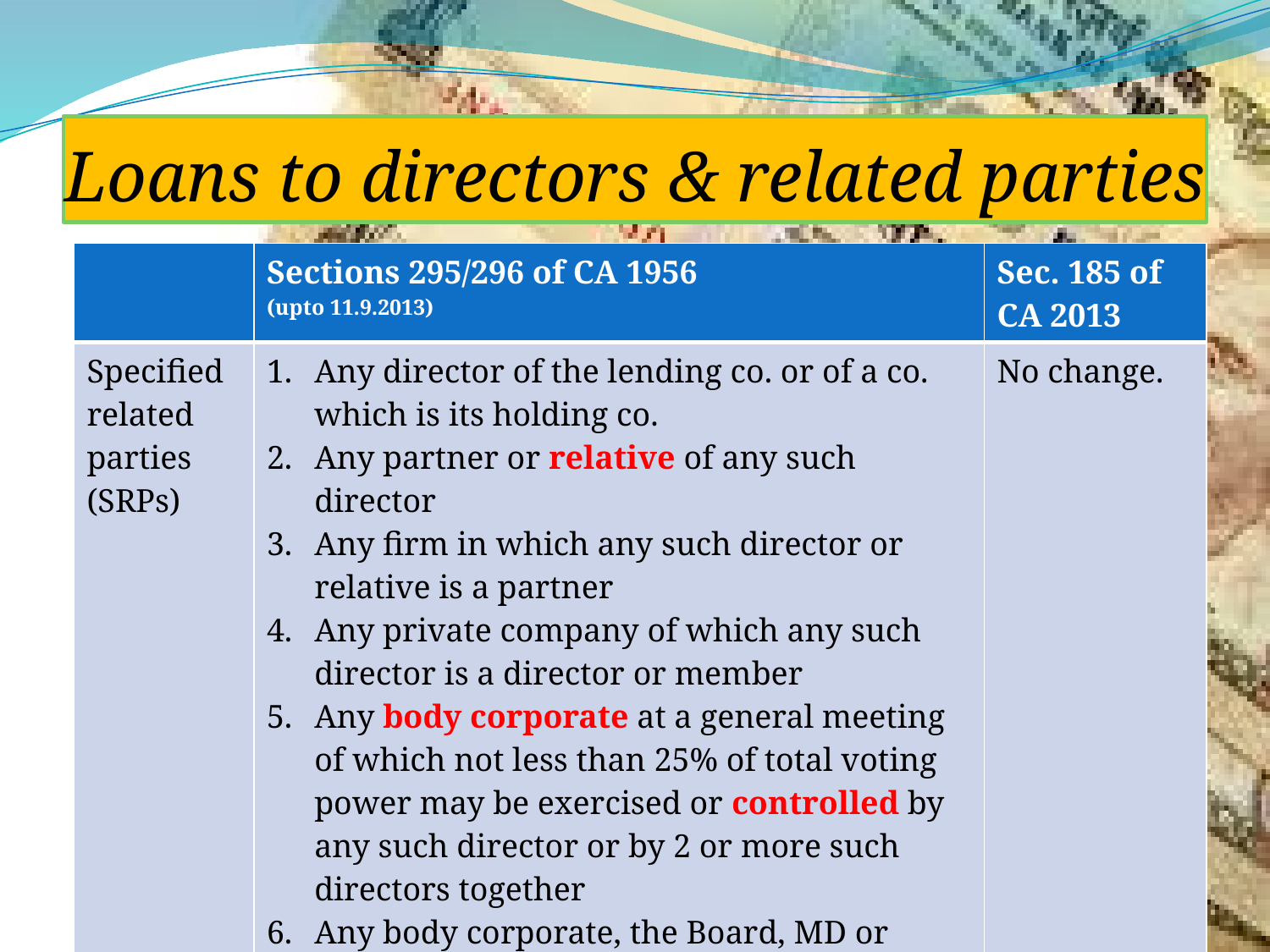

# Loans to directors & related parties
|  | Sections 295/296 of CA 1956 (upto 11.9.2013) | Sec. 185 of CA 2013 |
| --- | --- | --- |
| Specified related parties (SRPs) | Any director of the lending co. or of a co. which is its holding co. Any partner or relative of any such director Any firm in which any such director or relative is a partner Any private company of which any such director is a director or member Any body corporate at a general meeting of which not less than 25% of total voting power may be exercised or controlled by any such director or by 2 or more such directors together Any body corporate, the Board, MD or Manager whereof is accustomed to act in accordance with the directors or instructions of the Board or of any director(s) of lending company | No change. |